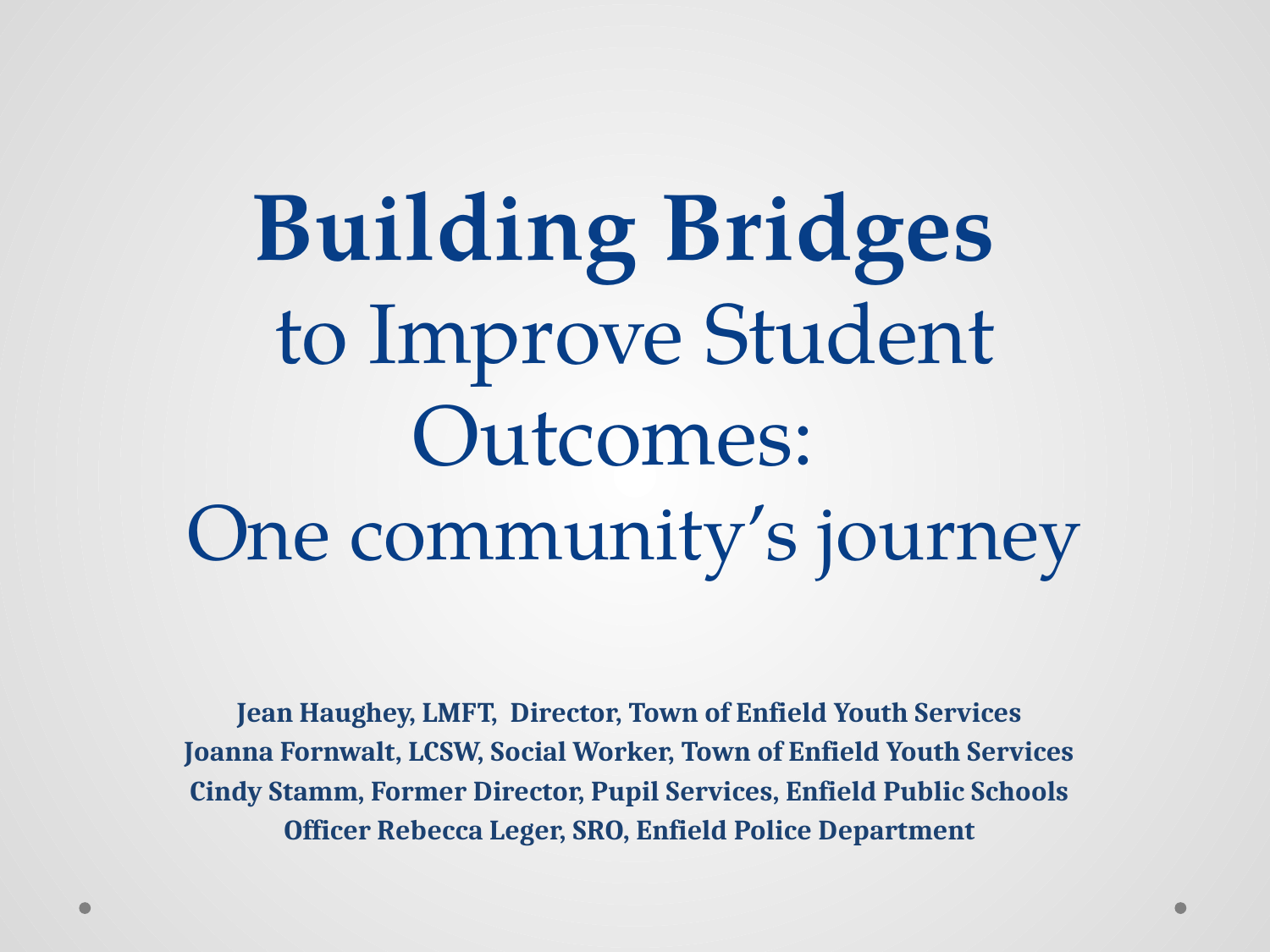

# Building Bridges to Improve Student Outcomes: One community’s journey
Jean Haughey, LMFT,  Director, Town of Enfield Youth Services
Joanna Fornwalt, LCSW, Social Worker, Town of Enfield Youth Services
Cindy Stamm, Former Director, Pupil Services, Enfield Public Schools
Officer Rebecca Leger, SRO, Enfield Police Department